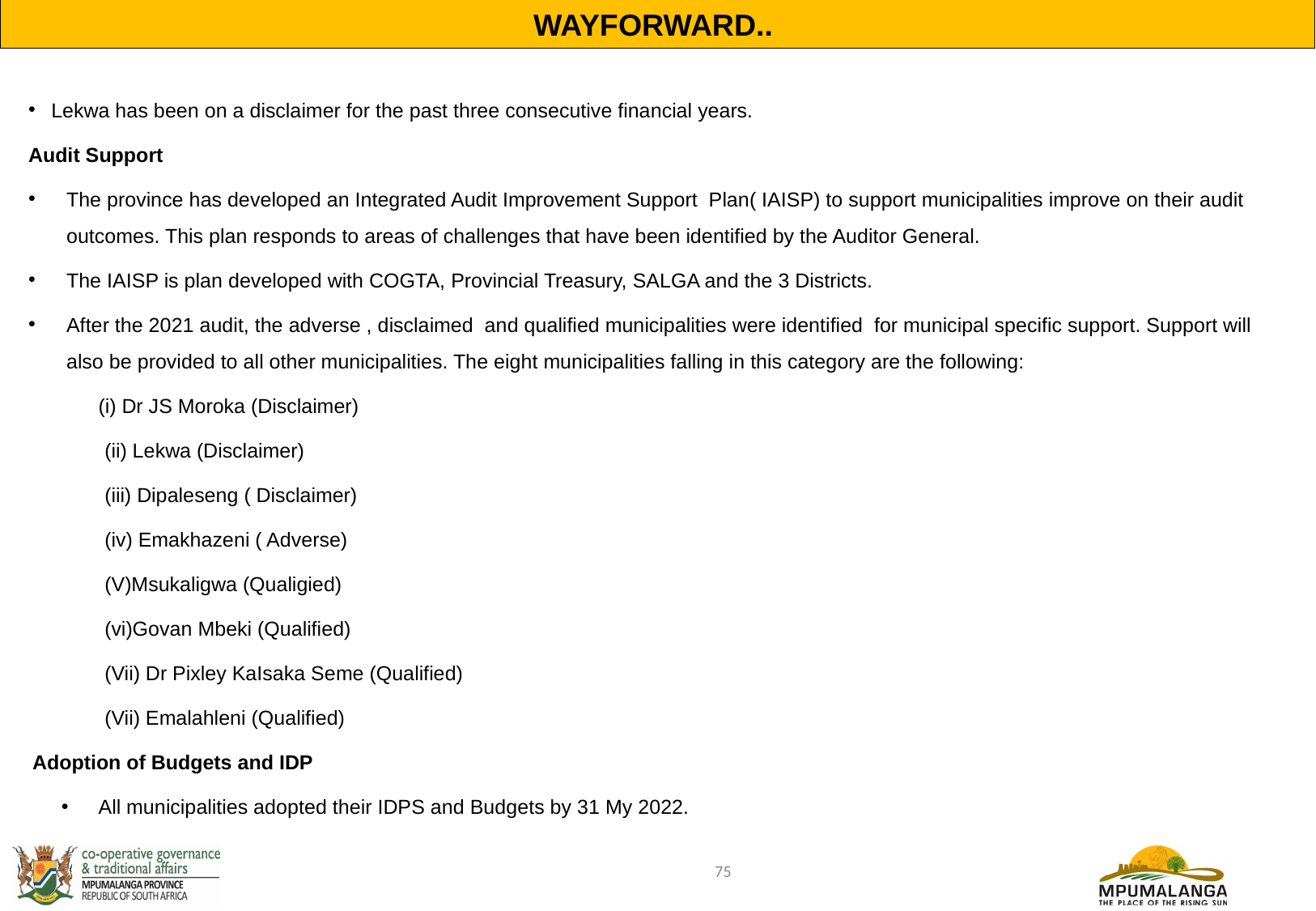

WAYFORWARD..
Lekwa has been on a disclaimer for the past three consecutive financial years.
Audit Support
The province has developed an Integrated Audit Improvement Support  Plan( IAISP) to support municipalities improve on their audit outcomes. This plan responds to areas of challenges that have been identified by the Auditor General.
The IAISP is plan developed with COGTA, Provincial Treasury, SALGA and the 3 Districts.
After the 2021 audit, the adverse , disclaimed  and qualified municipalities were identified  for municipal specific support. Support will also be provided to all other municipalities. The eight municipalities falling in this category are the following:
(i) Dr JS Moroka (Disclaimer)
(ii) Lekwa (Disclaimer)
(iii) Dipaleseng ( Disclaimer)
(iv) Emakhazeni ( Adverse)
(V)Msukaligwa (Qualigied)
(vi)Govan Mbeki (Qualified)
(Vii) Dr Pixley KaIsaka Seme (Qualified)
(Vii) Emalahleni (Qualified)
Adoption of Budgets and IDP
All municipalities adopted their IDPS and Budgets by 31 My 2022.
75